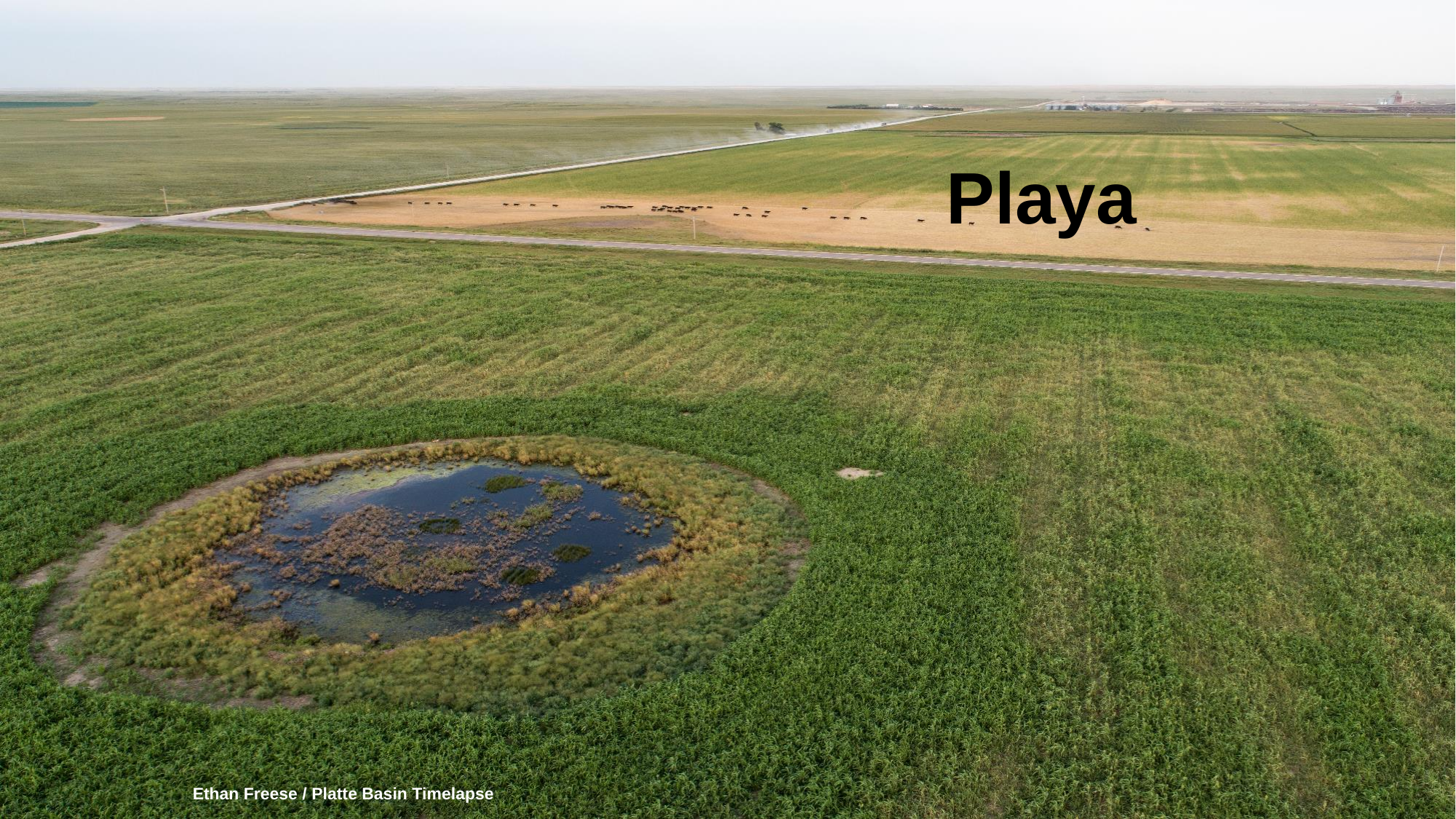

# Playa
Ethan Freese / Platte Basin Timelapse